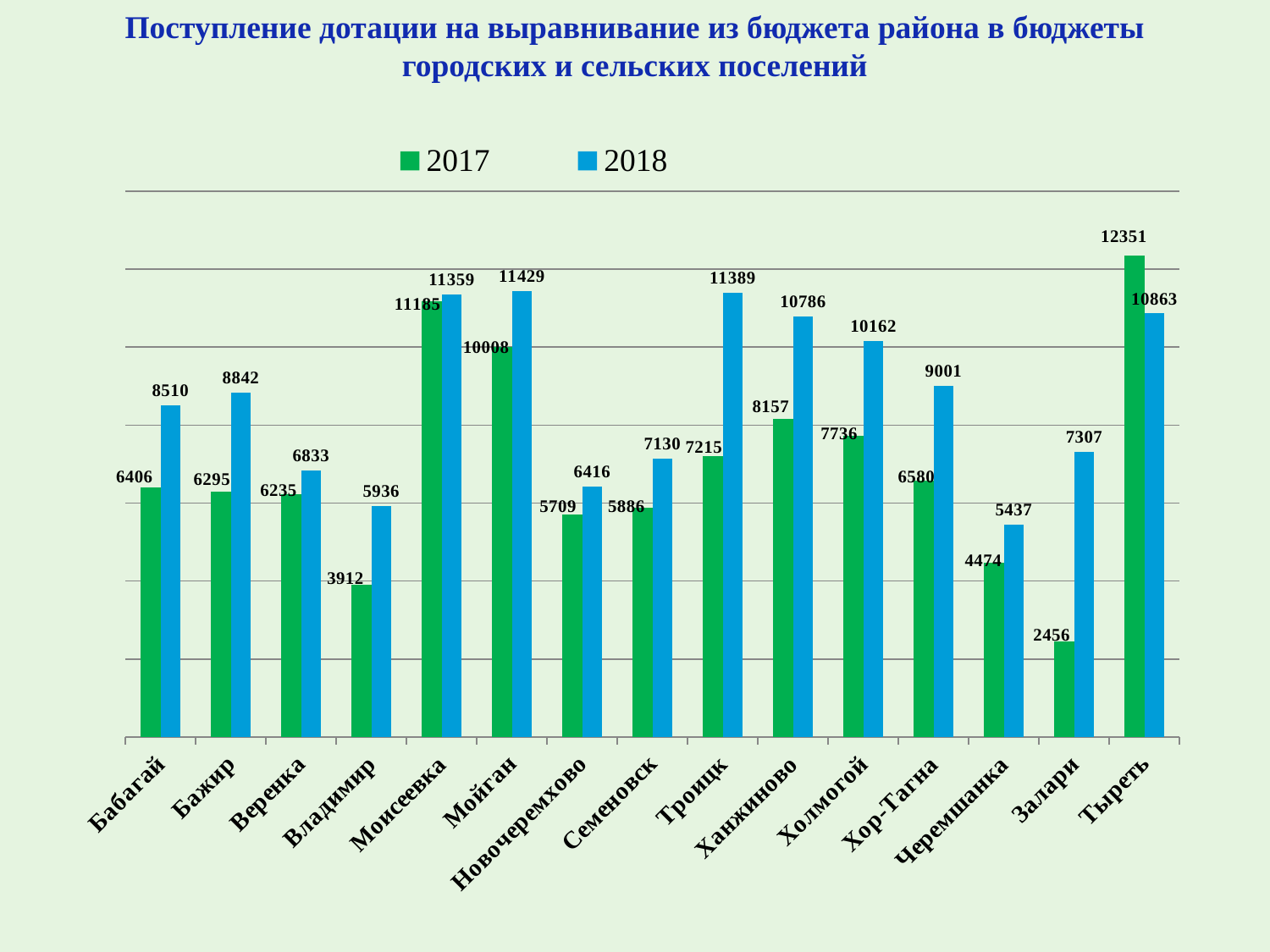

# Поступление дотации на выравнивание из бюджета района в бюджеты городских и сельских поселений

### Chart

| Category | 2017 | 2018 |
|---|---|---|
| Бабагай | 6406.0 | 8510.0 |
| Бажир | 6295.0 | 8842.0 |
| Веренка | 6235.0 | 6833.0 |
| Владимир | 3912.0 | 5936.0 |
| Моисеевка | 11185.0 | 11359.0 |
| Мойган | 10008.0 | 11429.0 |
| Новочеремхово | 5709.0 | 6416.0 |
| Семеновск | 5886.0 | 7130.0 |
| Троицк | 7215.0 | 11389.0 |
| Ханжиново | 8157.0 | 10786.0 |
| Холмогой | 7736.0 | 10162.0 |
| Хор-Тагна | 6580.0 | 9001.0 |
| Черемшанка | 4474.0 | 5437.0 |
| Залари | 2456.0 | 7307.0 |
| Тыреть | 12351.0 | 10863.0 |